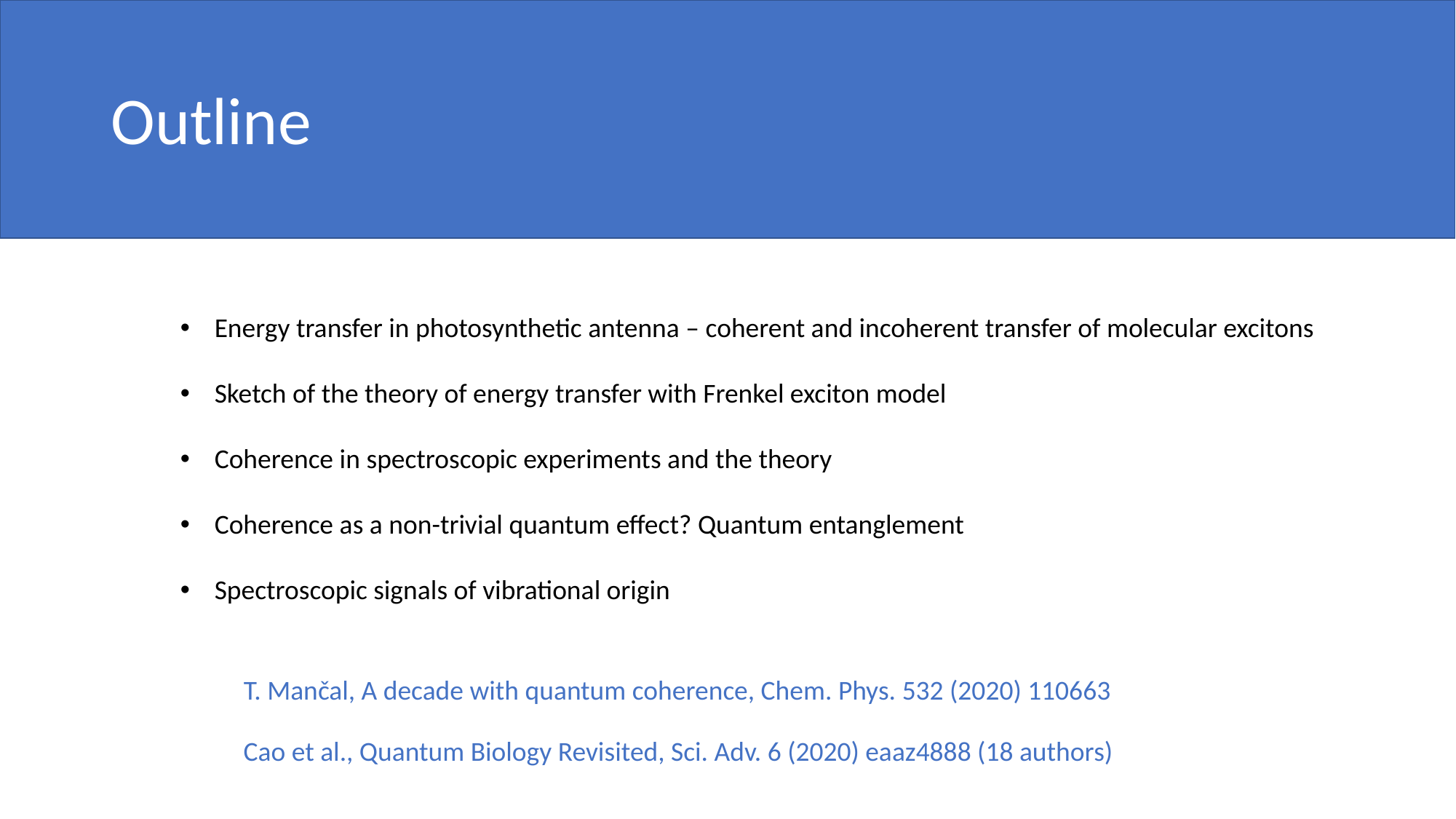

# Outline
Energy transfer in photosynthetic antenna – coherent and incoherent transfer of molecular excitons

Sketch of the theory of energy transfer with Frenkel exciton model

Coherence in spectroscopic experiments and the theory

Coherence as a non-trivial quantum effect? Quantum entanglement

Spectroscopic signals of vibrational origin

T. Mančal, A decade with quantum coherence, Chem. Phys. 532 (2020) 110663
Cao et al., Quantum Biology Revisited, Sci. Adv. 6 (2020) eaaz4888 (18 authors)